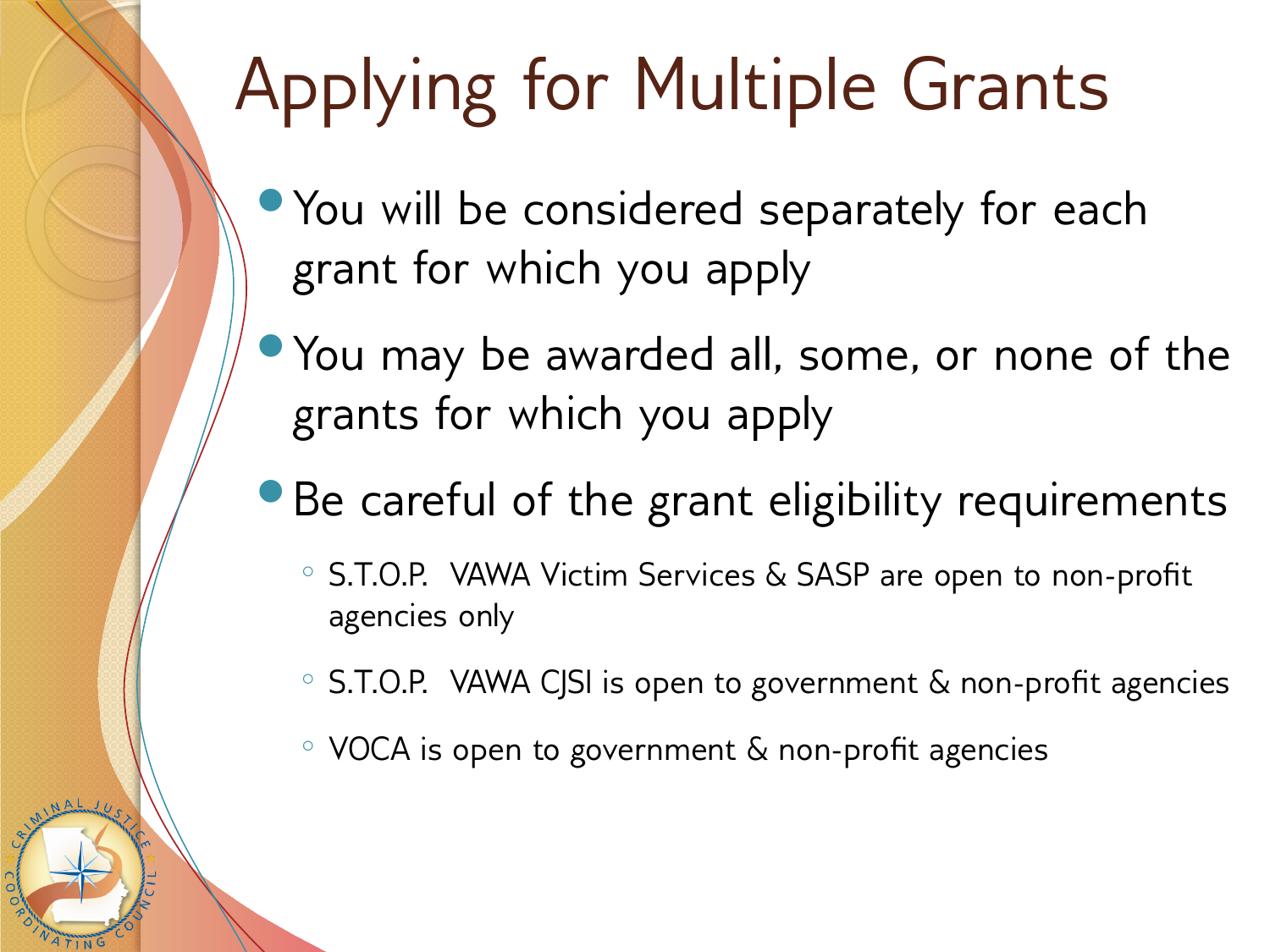

# Applying for Multiple Grants
You will be considered separately for each grant for which you apply
You may be awarded all, some, or none of the grants for which you apply
Be careful of the grant eligibility requirements
S.T.O.P.  VAWA Victim Services & SASP are open to non-profit agencies only
S.T.O.P.  VAWA CJSI is open to government & non-profit agencies
VOCA is open to government & non-profit agencies